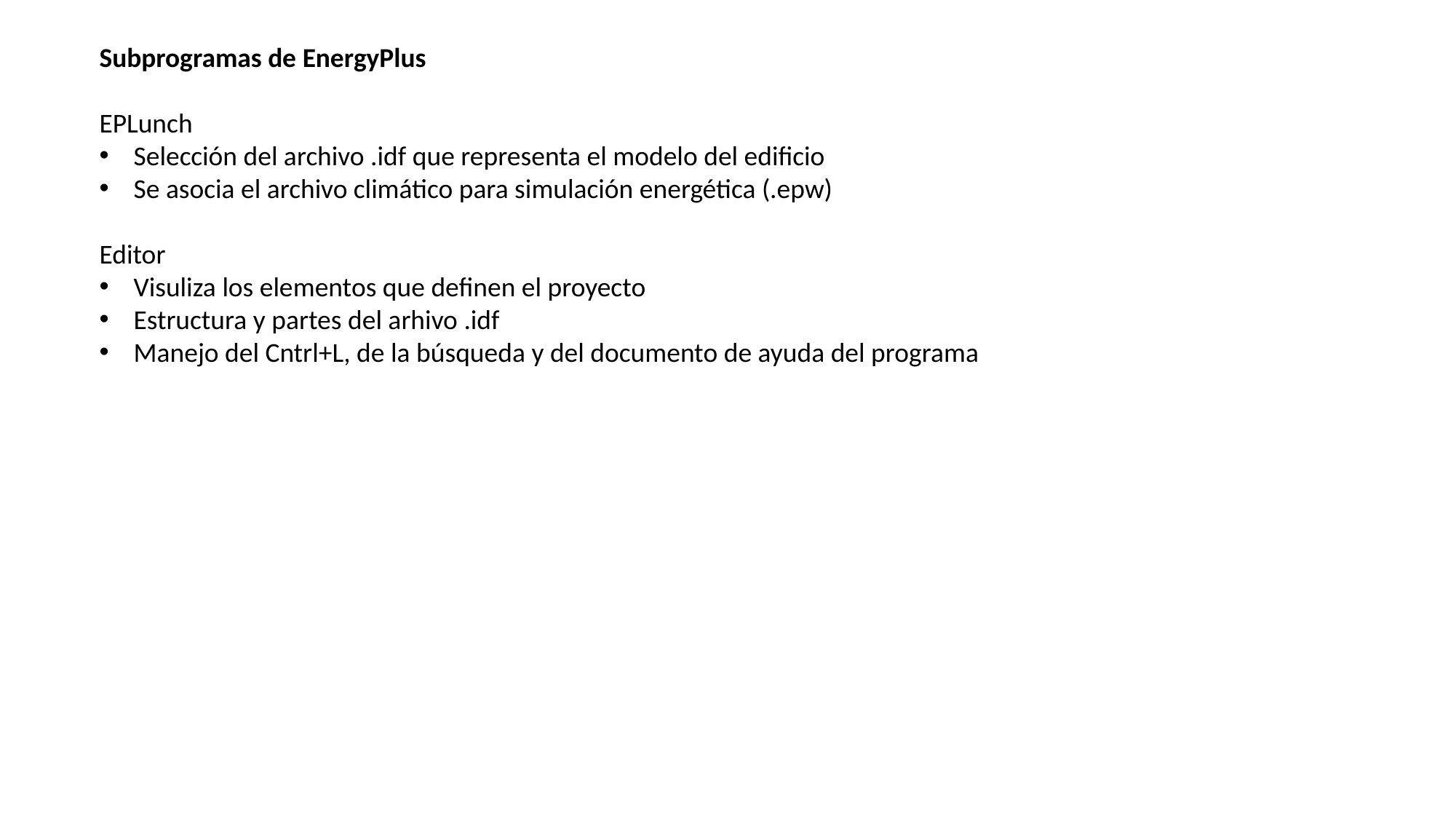

Subprogramas de EnergyPlus

EPLunch
Selección del archivo .idf que representa el modelo del edificio
Se asocia el archivo climático para simulación energética (.epw)

Editor
Visuliza los elementos que definen el proyecto
Estructura y partes del arhivo .idf
Manejo del Cntrl+L, de la búsqueda y del documento de ayuda del programa